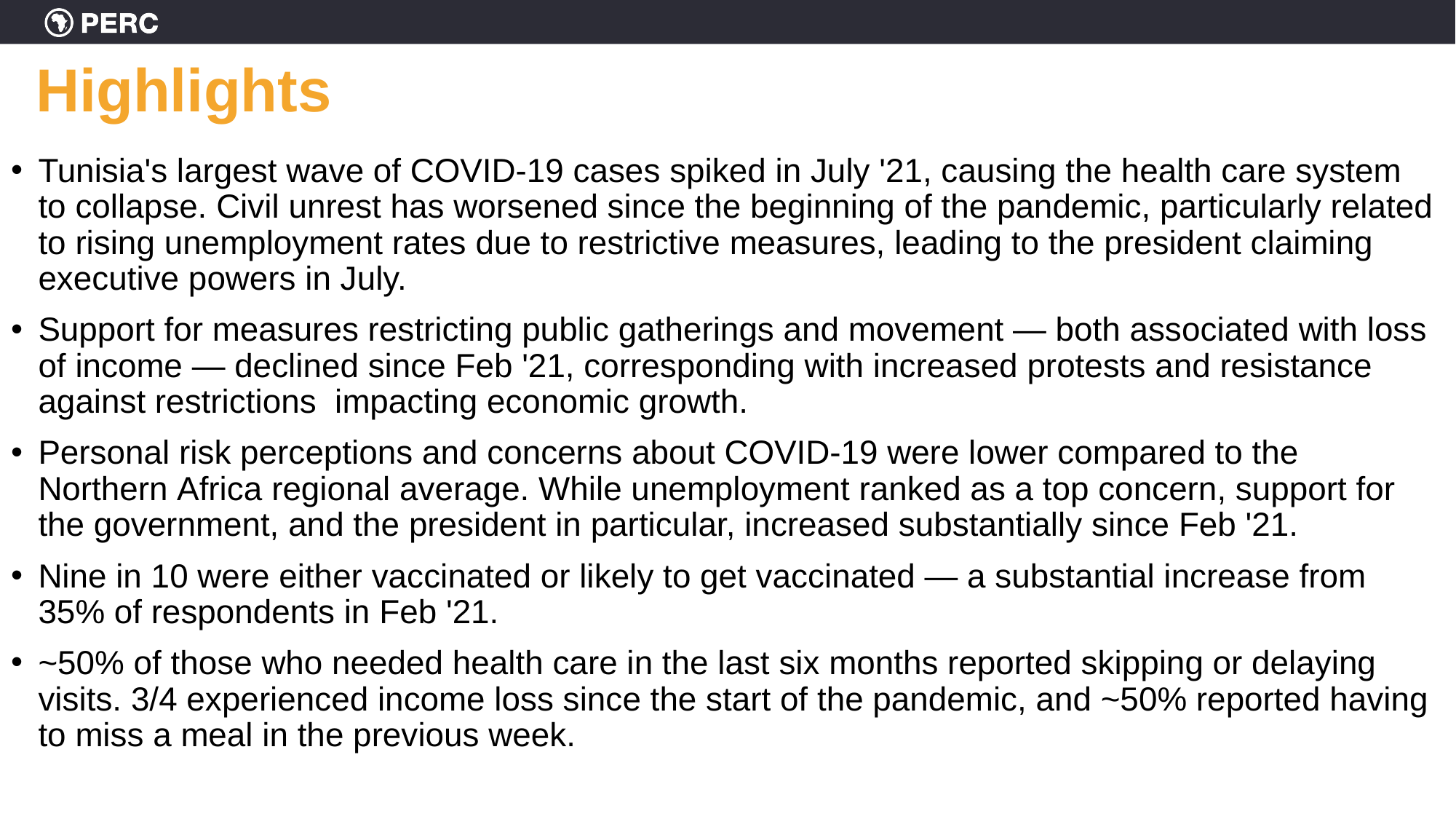

# Highlights
Tunisia's largest wave of COVID-19 cases spiked in July '21, causing the health care system to collapse. Civil unrest has worsened since the beginning of the pandemic, particularly related to rising unemployment rates due to restrictive measures, leading to the president claiming executive powers in July. ​
Support for measures restricting public gatherings and movement — both associated with loss of income — declined since Feb '21, corresponding with increased protests and resistance against restrictions  impacting economic growth. ​
Personal risk perceptions and concerns about COVID-19 were lower compared to the Northern Africa regional average. While unemployment ranked as a top concern, support for the government, and the president in particular, increased substantially since Feb '21. ​
Nine in 10 were either vaccinated or likely to get vaccinated — a substantial increase from 35% of respondents in Feb '21.
~50% of those who needed health care in the last six months reported skipping or delaying visits. 3/4 experienced income loss since the start of the pandemic, and ~50% reported having to miss a meal in the previous week.